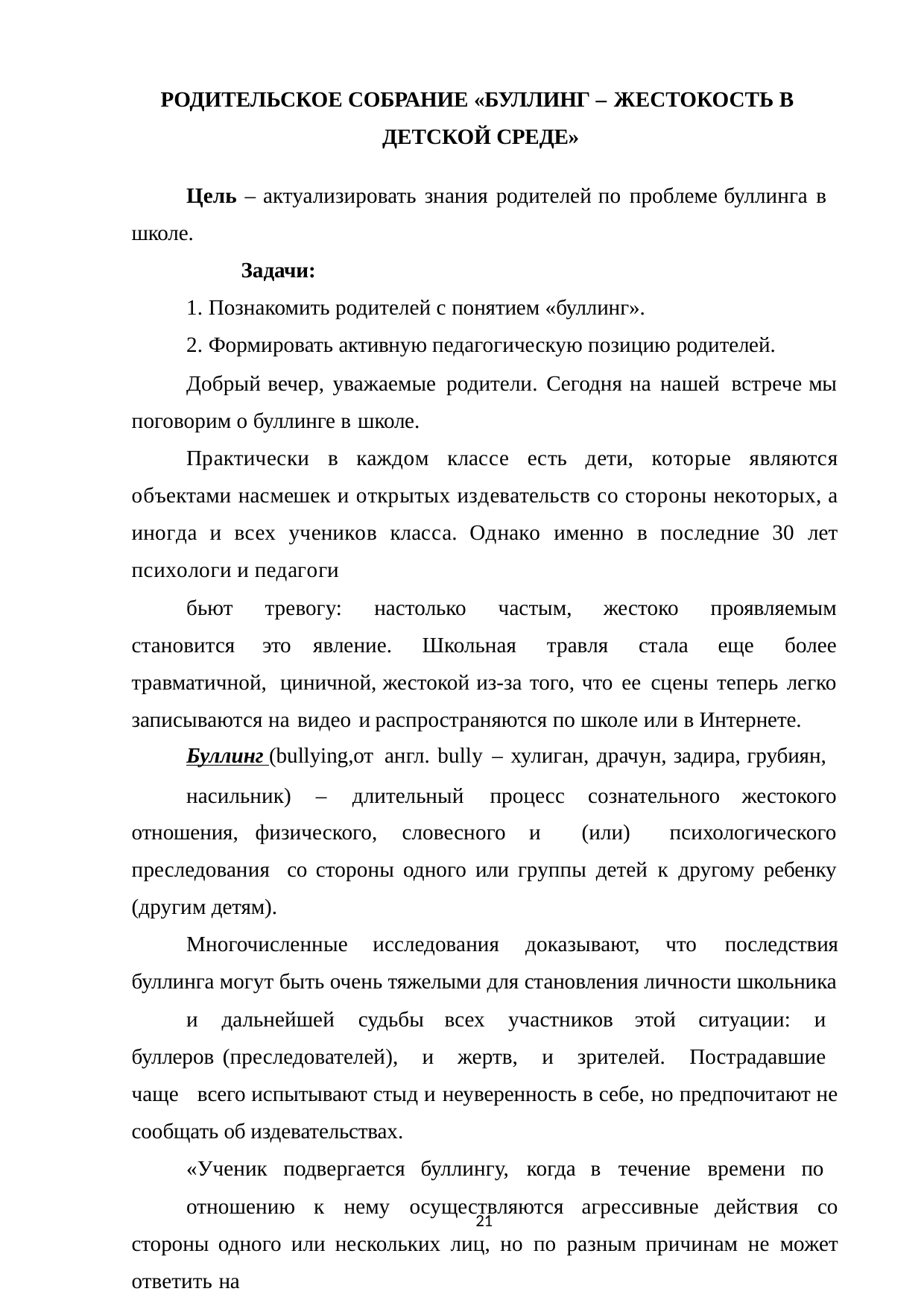

РОДИТЕЛЬСКОЕ СОБРАНИЕ «БУЛЛИНГ – ЖЕСТОКОСТЬ В ДЕТСКОЙ СРЕДЕ»
Цель – актуализировать знания родителей по проблеме буллинга в школе.
Задачи:
Познакомить родителей с понятием «буллинг».
Формировать активную педагогическую позицию родителей.
Добрый вечер, уважаемые родители. Сегодня на нашей встрече мы поговорим о буллинге в школе.
Практически в каждом классе есть дети, которые являются объектами насмешек и открытых издевательств со стороны некоторых, а иногда и всех учеников класса. Однако именно в последние 30 лет психологи и педагоги
бьют тревогу: настолько частым, жестоко проявляемым становится это явление. Школьная травля стала еще более травматичной, циничной, жестокой из-за того, что ее сцены теперь легко записываются на видео и распространяются по школе или в Интернете.
Буллинг (bullying,от англ. bully – хулиган, драчун, задира, грубиян,
насильник) – длительный процесс сознательного жестокого отношения, физического, словесного и  (или)  психологического преследования со стороны одного или группы детей к другому ребенку (другим детям).
Многочисленные  исследования  доказывают,  что  последствия буллинга могут быть очень тяжелыми для становления личности школьника
и  дальнейшей  судьбы  всех  участников  этой  ситуации:  и  буллеров (преследователей),  и  жертв,  и  зрителей.  Пострадавшие  чаще  всего испытывают стыд и неуверенность в себе, но предпочитают не сообщать об издевательствах.
«Ученик  подвергается  буллингу,  когда  в  течение  времени  по
отношению к нему осуществляются агрессивные действия со стороны одного или нескольких лиц, но по разным причинам не может ответить на
21